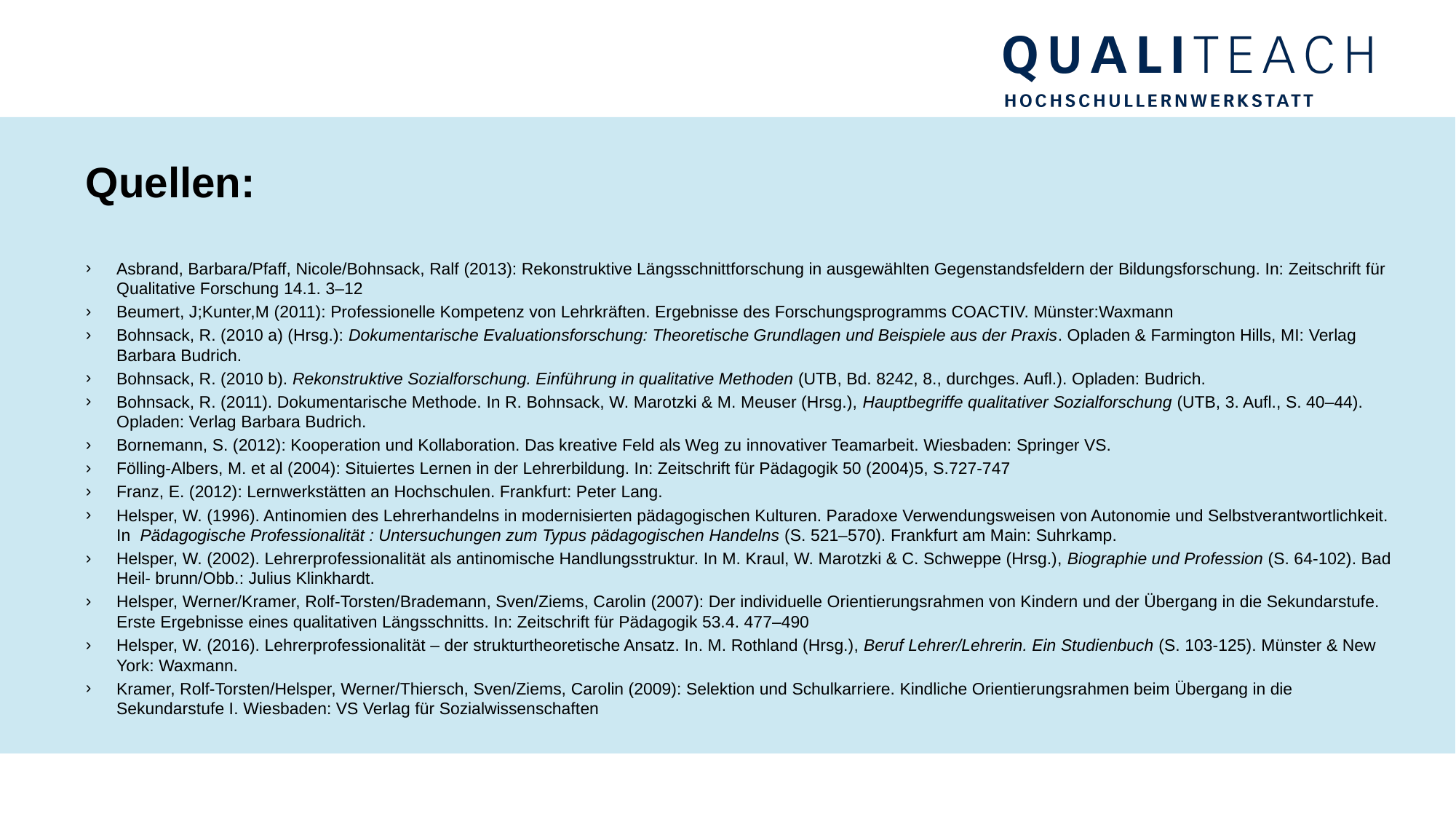

# Quellen:
Asbrand, Barbara/Pfaff, Nicole/Bohnsack, Ralf (2013): Rekonstruktive Längsschnittforschung in ausgewählten Gegenstandsfeldern der Bildungsforschung. In: Zeitschrift für Qualitative Forschung 14.1. 3–12
Beumert, J;Kunter,M (2011): Professionelle Kompetenz von Lehrkräften. Ergebnisse des Forschungsprogramms COACTIV. Münster:Waxmann
Bohnsack, R. (2010 a) (Hrsg.): Dokumentarische Evaluationsforschung: Theoretische Grundlagen und Beispiele aus der Praxis. Opladen & Farmington Hills, MI: Verlag Barbara Budrich.
Bohnsack, R. (2010 b). Rekonstruktive Sozialforschung. Einführung in qualitative Methoden (UTB, Bd. 8242, 8., durchges. Aufl.). Opladen: Budrich.
Bohnsack, R. (2011). Dokumentarische Methode. In R. Bohnsack, W. Marotzki & M. Meuser (Hrsg.), Hauptbegriffe qualitativer Sozialforschung (UTB, 3. Aufl., S. 40–44). Opladen: Verlag Barbara Budrich.
Bornemann, S. (2012): Kooperation und Kollaboration. Das kreative Feld als Weg zu innovativer Teamarbeit. Wiesbaden: Springer VS.
Fölling-Albers, M. et al (2004): Situiertes Lernen in der Lehrerbildung. In: Zeitschrift für Pädagogik 50 (2004)5, S.727-747
Franz, E. (2012): Lernwerkstätten an Hochschulen. Frankfurt: Peter Lang.
Helsper, W. (1996). Antinomien des Lehrerhandelns in modernisierten pädagogischen Kulturen. Paradoxe Verwendungsweisen von Autonomie und Selbstverantwortlichkeit. In  Pädagogische Professionalität : Untersuchungen zum Typus pädagogischen Handelns (S. 521–570). Frankfurt am Main: Suhrkamp.
Helsper, W. (2002). Lehrerprofessionalität als antinomische Handlungsstruktur. In M. Kraul, W. Marotzki & C. Schweppe (Hrsg.), Biographie und Profession (S. 64-102). Bad Heil- brunn/Obb.: Julius Klinkhardt.
Helsper, Werner/Kramer, Rolf-Torsten/Brademann, Sven/Ziems, Carolin (2007): Der individuelle Orientierungsrahmen von Kindern und der Übergang in die Sekundarstufe. Erste Ergebnisse eines qualitativen Längsschnitts. In: Zeitschrift für Pädagogik 53.4. 477–490
Helsper, W. (2016). Lehrerprofessionalität – der strukturtheoretische Ansatz. In. M. Rothland (Hrsg.), Beruf Lehrer/Lehrerin. Ein Studienbuch (S. 103-125). Münster & New York: Waxmann.
Kramer, Rolf-Torsten/Helsper, Werner/Thiersch, Sven/Ziems, Carolin (2009): Selektion und Schulkarriere. Kindliche Orientierungsrahmen beim Übergang in die Sekundarstufe I. Wiesbaden: VS Verlag für Sozialwissenschaften